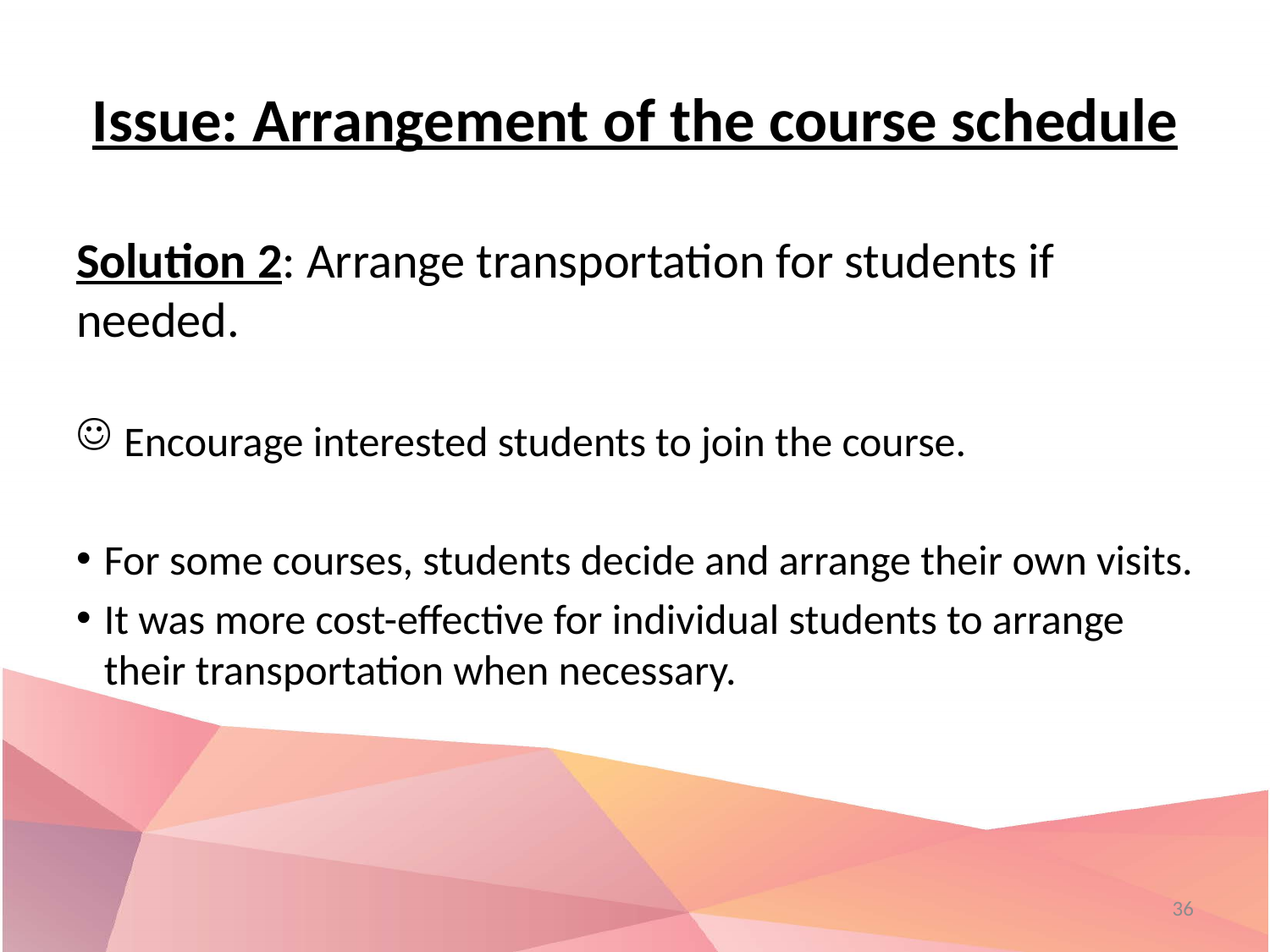

# Issue: Arrangement of the course schedule
Solution 2: Arrange transportation for students if needed.
Encourage interested students to join the course.

For some courses, students decide and arrange their own visits.
It was more cost-effective for individual students to arrange their transportation when necessary.

36